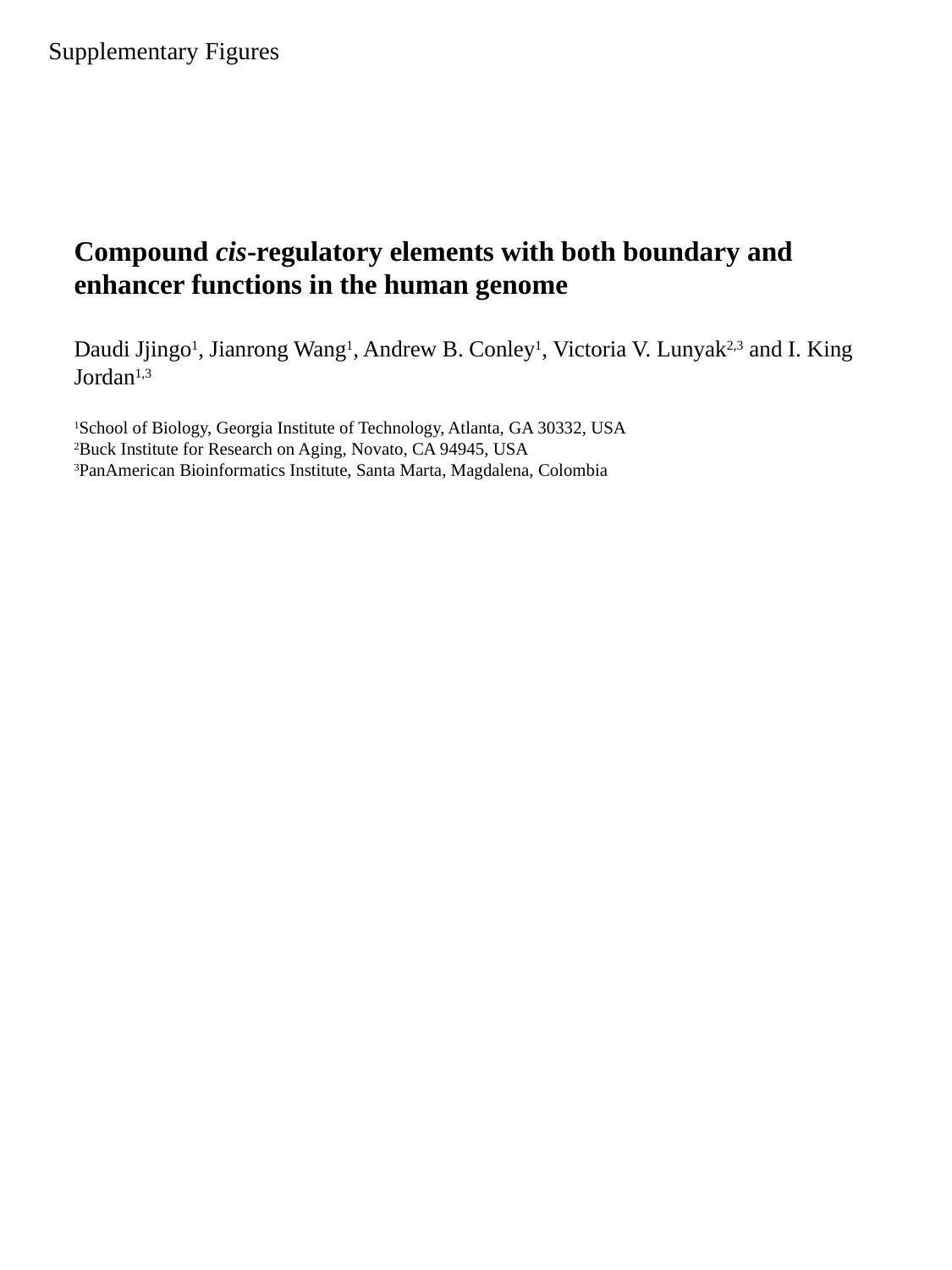

Supplementary Figures
Compound cis-regulatory elements with both boundary and enhancer functions in the human genome

Daudi Jjingo1, Jianrong Wang1, Andrew B. Conley1, Victoria V. Lunyak2,3 and I. King Jordan1,3

1School of Biology, Georgia Institute of Technology, Atlanta, GA 30332, USA
2Buck Institute for Research on Aging, Novato, CA 94945, USA
3PanAmerican Bioinformatics Institute, Santa Marta, Magdalena, Colombia